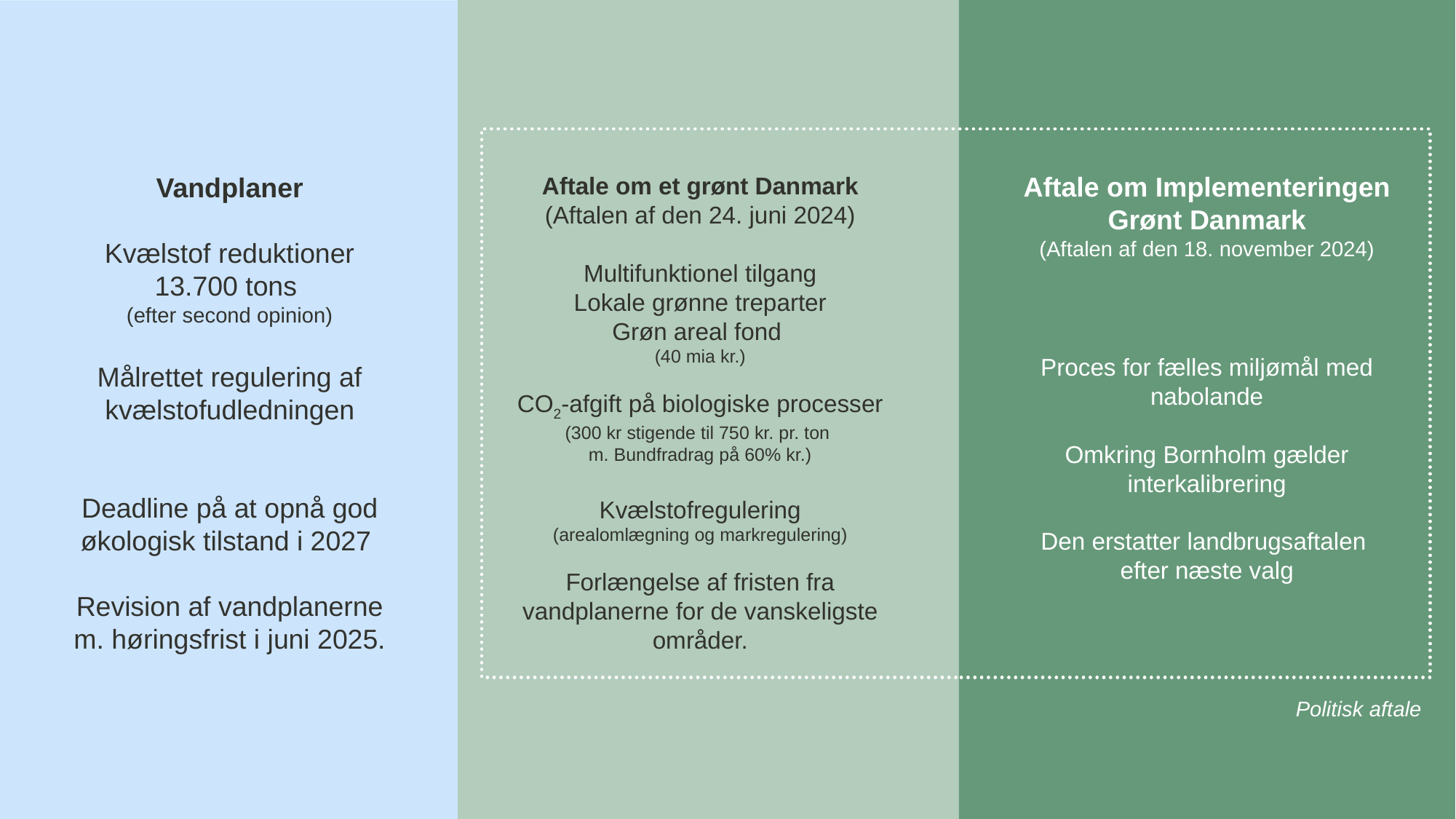

Aftale om Implementeringen Grønt Danmark
(Aftalen af den 18. november 2024)

Proces for fælles miljømål med nabolande

Omkring Bornholm gælder interkalibrering

Den erstatter landbrugsaftalen
efter næste valg
Vandplaner
Kvælstof reduktioner
13.700 tons
(efter second opinion)
Målrettet regulering af kvælstofudledningen
Deadline på at opnå god økologisk tilstand i 2027

Revision af vandplanerne m. høringsfrist i juni 2025.

Aftale om et grønt Danmark
(Aftalen af den 24. juni 2024)

Multifunktionel tilgang
Lokale grønne treparter
Grøn areal fond
(40 mia kr.)

CO2-afgift på biologiske processer
(300 kr stigende til 750 kr. pr. ton
m. Bundfradrag på 60% kr.)

Kvælstofregulering
(arealomlægning og markregulering)
Forlængelse af fristen fra vandplanerne for de vanskeligste områder.
Politisk aftale